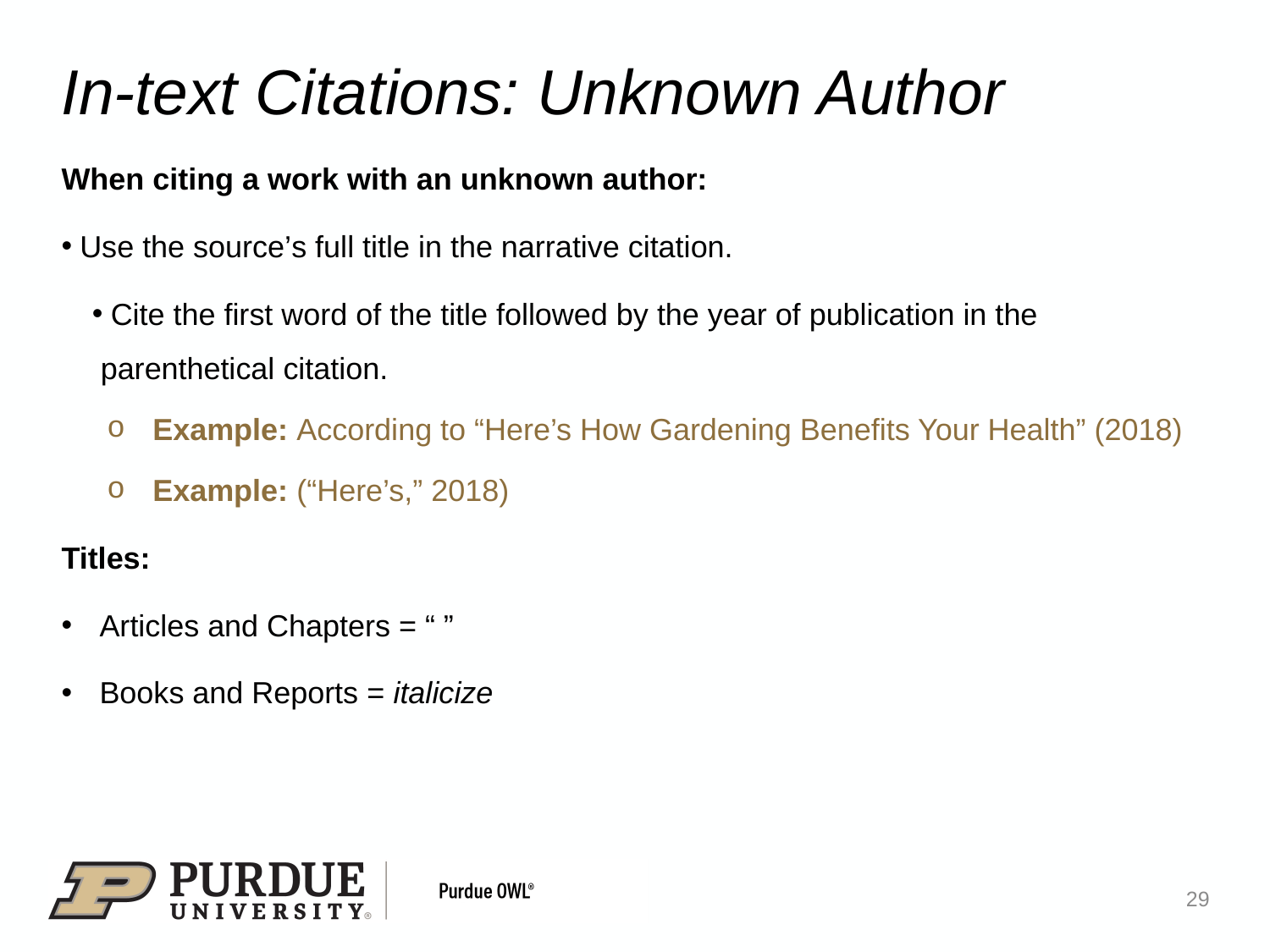

# In-text Citations: Unknown Author
When citing a work with an unknown author:
 Use the source’s full title in the narrative citation.
 Cite the first word of the title followed by the year of publication in the parenthetical citation.
Example: According to “Here’s How Gardening Benefits Your Health” (2018)
Example: (“Here’s,” 2018)
Titles:
Articles and Chapters = “ ”
Books and Reports = italicize

29